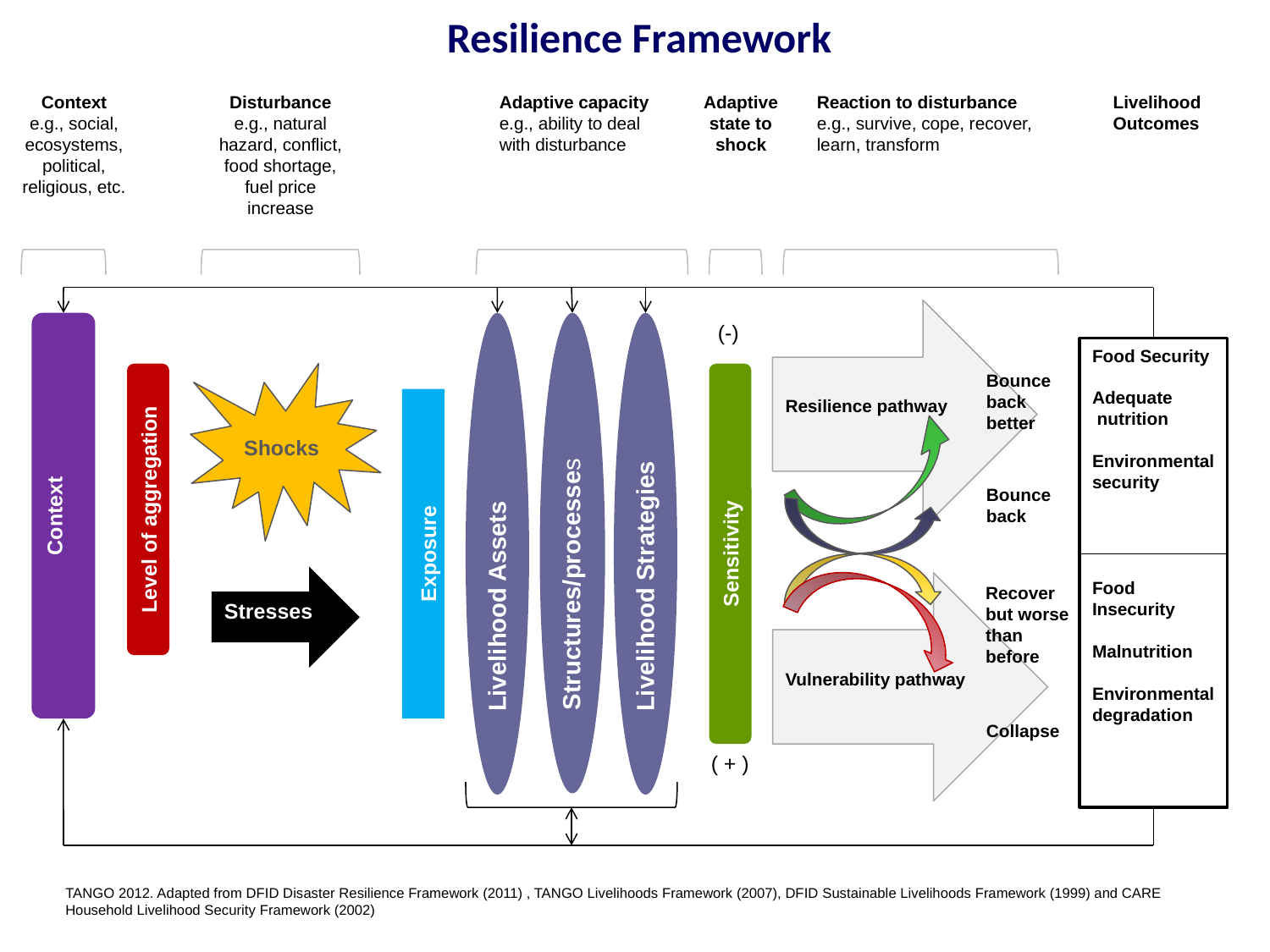

Resilience Framework
Context
e.g., social, ecosystems, political, religious, etc.
Disturbance
e.g., natural hazard, conflict, food shortage, fuel price increase
Adaptive capacity
e.g., ability to deal with disturbance
Adaptive state to shock
Reaction to disturbance
e.g., survive, cope, recover, learn, transform
Livelihood
Outcomes

Resilience pathway
(-)
Food Security

Adequate
 nutrition

Environmental security

Food Insecurity

Malnutrition

Environmental degradation

Shocks
Bounce back better
Exposure

Bounce back
Context
Level of aggregation

Structures/processes
Livelihood Assets
Livelihood Strategies
Sensitivity
Stresses

Vulnerability pathway
Recover but worse than before

Collapse
( + )

TANGO 2012. Adapted from DFID Disaster Resilience Framework (2011) , TANGO Livelihoods Framework (2007), DFID Sustainable Livelihoods Framework (1999) and CARE Household Livelihood Security Framework (2002)